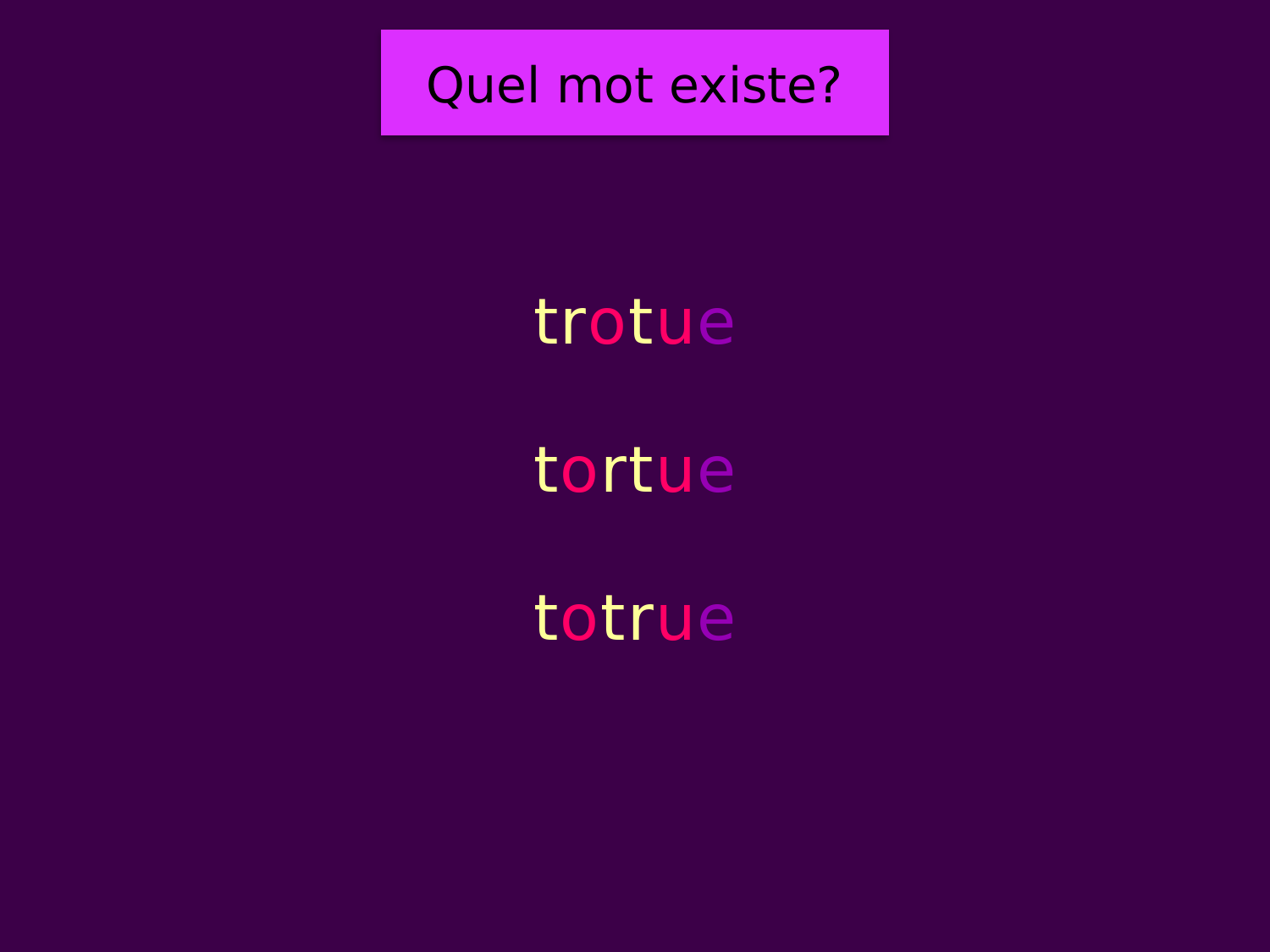

Quel mot existe?
#
trotue
tortue
totrue